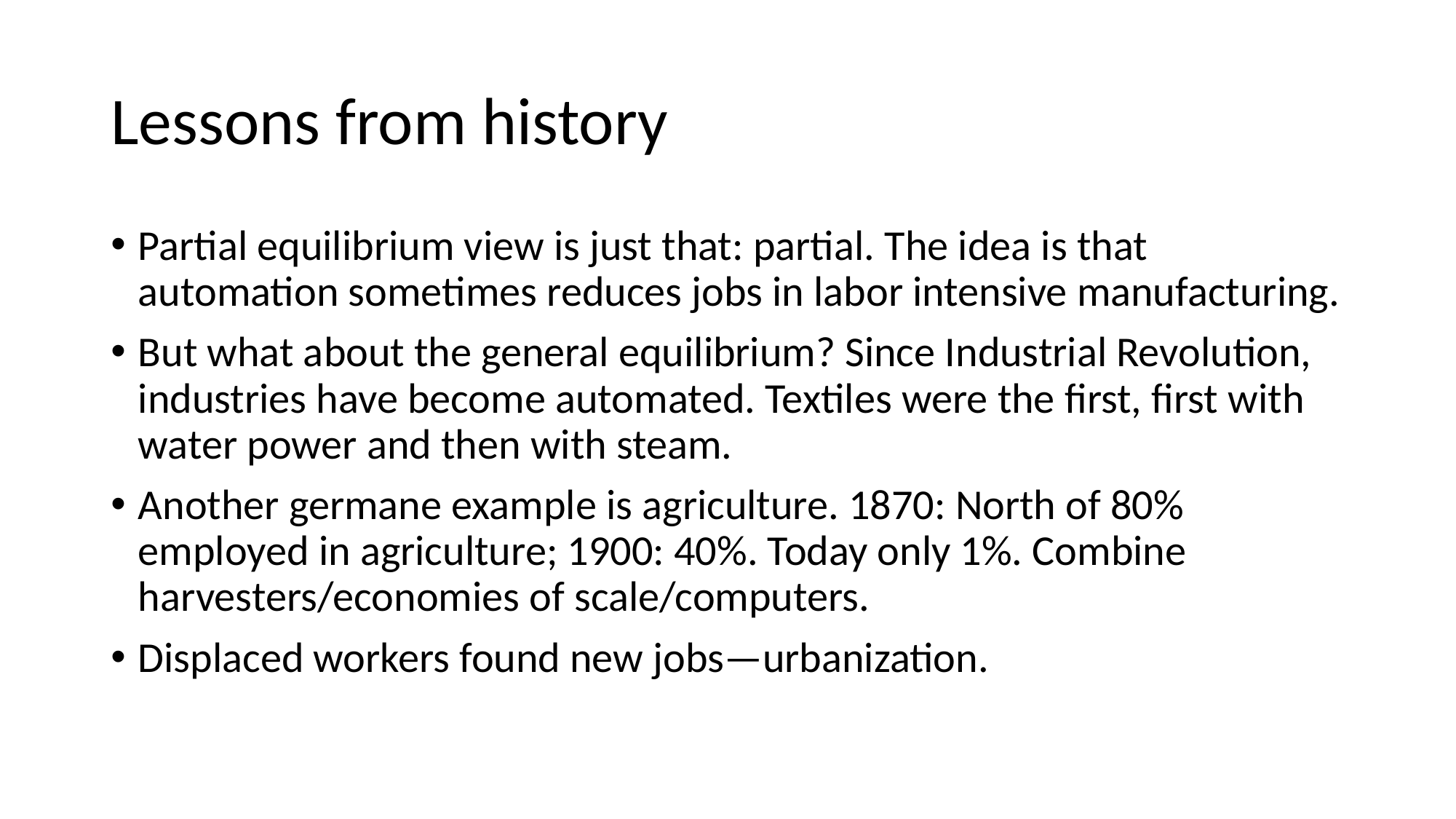

# Lessons from history
Partial equilibrium view is just that: partial. The idea is that automation sometimes reduces jobs in labor intensive manufacturing.
But what about the general equilibrium? Since Industrial Revolution, industries have become automated. Textiles were the first, first with water power and then with steam.
Another germane example is agriculture. 1870: North of 80% employed in agriculture; 1900: 40%. Today only 1%. Combine harvesters/economies of scale/computers.
Displaced workers found new jobs—urbanization.